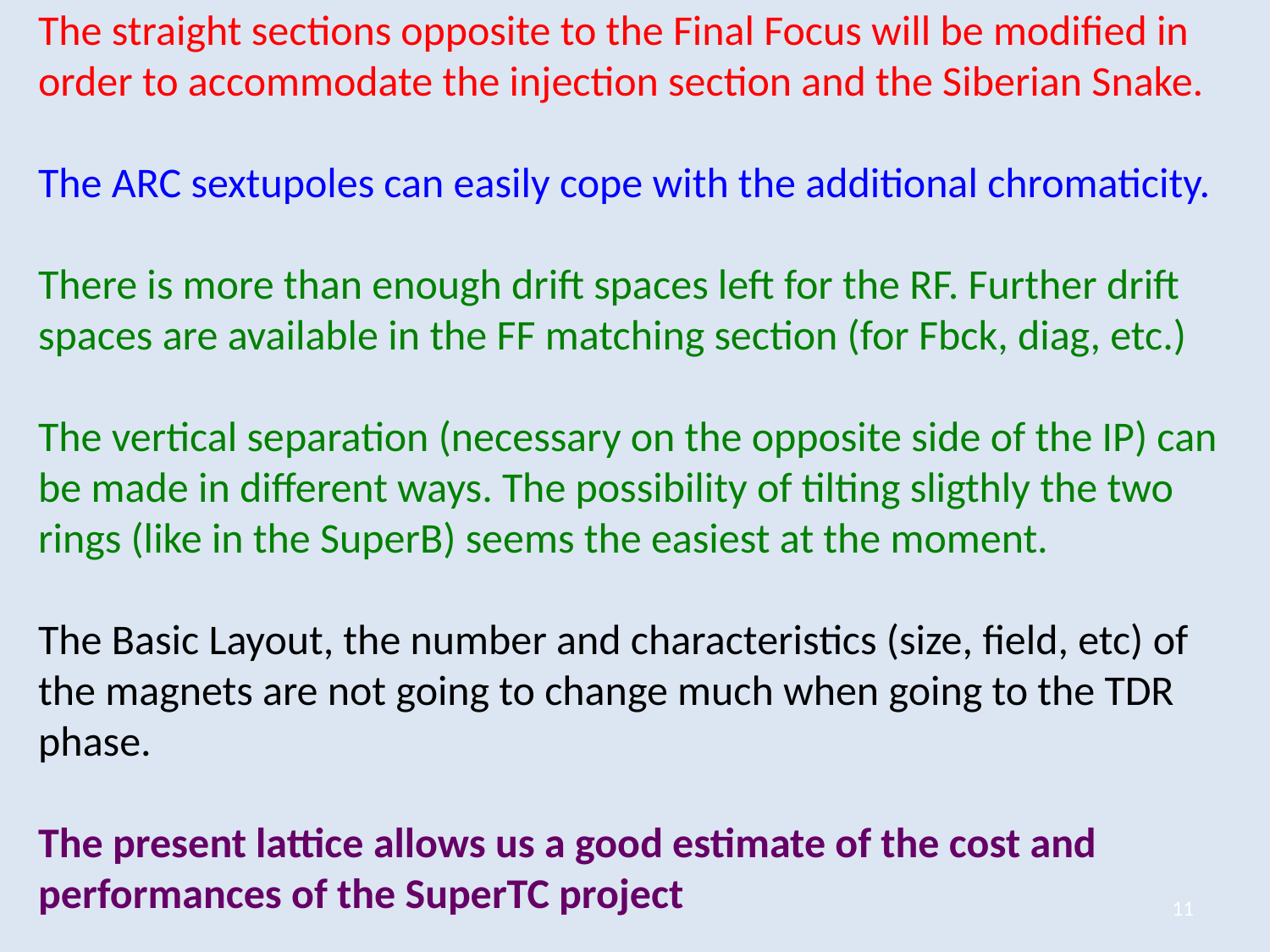

The straight sections opposite to the Final Focus will be modified in order to accommodate the injection section and the Siberian Snake.

The ARC sextupoles can easily cope with the additional chromaticity.

There is more than enough drift spaces left for the RF. Further drift spaces are available in the FF matching section (for Fbck, diag, etc.)

The vertical separation (necessary on the opposite side of the IP) can be made in different ways. The possibility of tilting sligthly the two rings (like in the SuperB) seems the easiest at the moment.

The Basic Layout, the number and characteristics (size, field, etc) of the magnets are not going to change much when going to the TDR phase.

The present lattice allows us a good estimate of the cost and performances of the SuperTC project
11